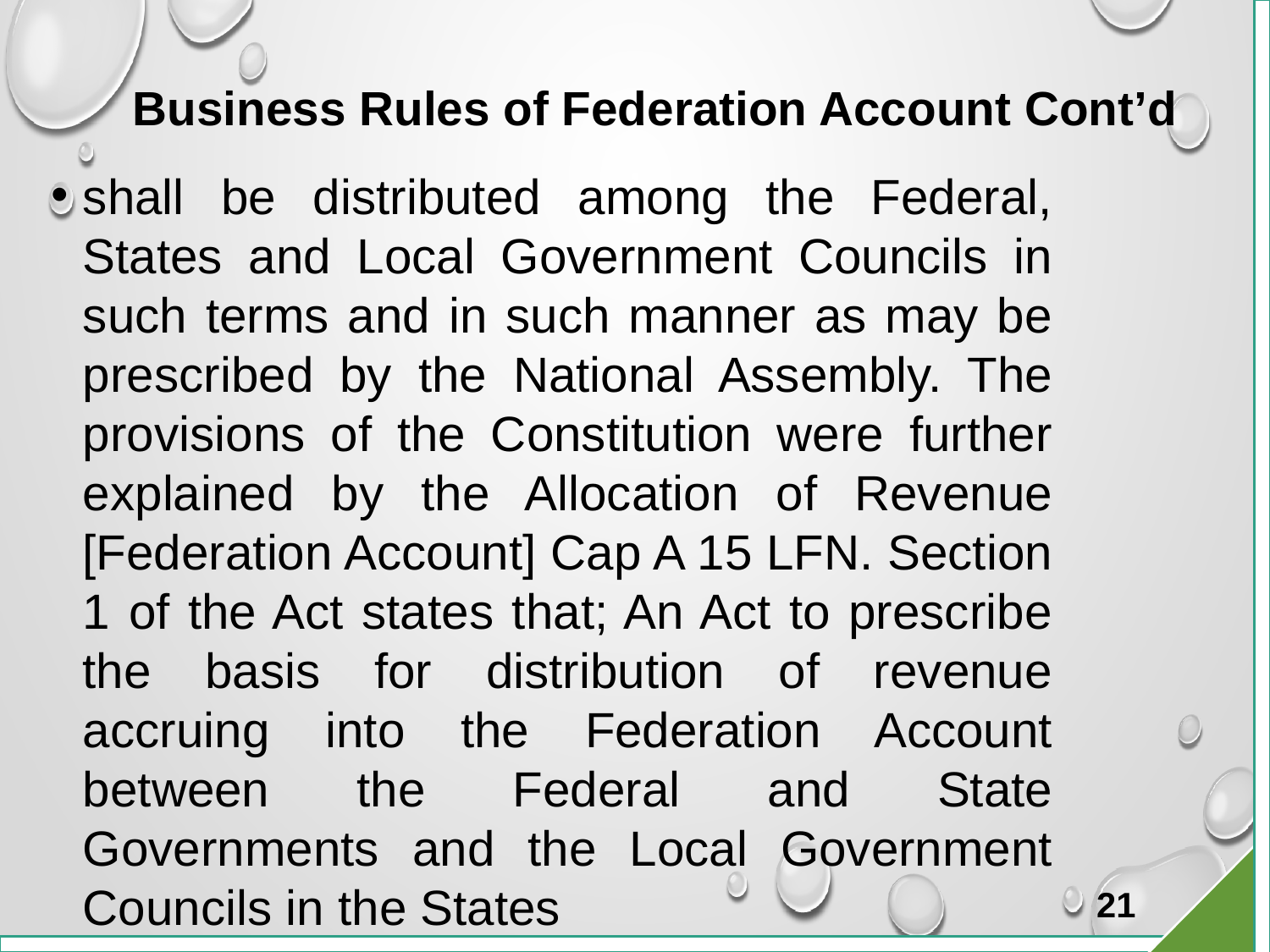

# Business Rules of Federation Account Cont’d
shall be distributed among the Federal, States and Local Government Councils in such terms and in such manner as may be prescribed by the National Assembly. The provisions of the Constitution were further explained by the Allocation of Revenue [Federation Account] Cap A 15 LFN. Section 1 of the Act states that; An Act to prescribe the basis for distribution of revenue accruing into the Federation Account between the Federal and State Governments and the Local Government Councils in the States
21